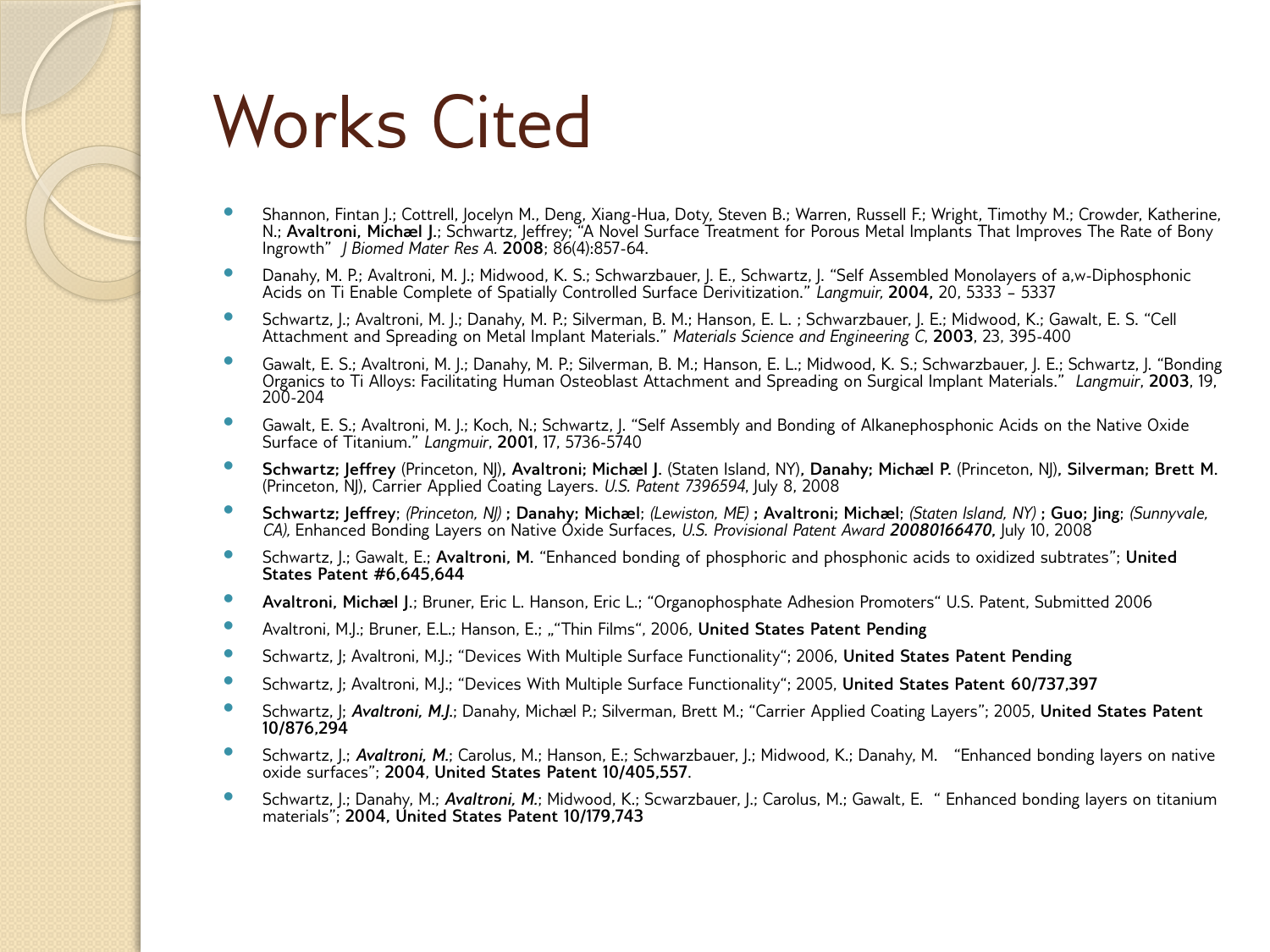

# Works Cited
Shannon, Fintan J.; Cottrell, Jocelyn M., Deng, Xiang-Hua, Doty, Steven B.; Warren, Russell F.; Wright, Timothy M.; Crowder, Katherine, N.; Avaltroni, Michael J.; Schwartz, Jeffrey; “A Novel Surface Treatment for Porous Metal Implants That Improves The Rate of Bony Ingrowth”  J Biomed Mater Res A. 2008; 86(4):857-64.
Danahy, M. P.; Avaltroni, M. J.; Midwood, K. S.; Schwarzbauer, J. E., Schwartz, J. “Self Assembled Monolayers of a,w-Diphosphonic Acids on Ti Enable Complete of Spatially Controlled Surface Derivitization.” Langmuir, 2004, 20, 5333 – 5337
Schwartz, J.; Avaltroni, M. J.; Danahy, M. P.; Silverman, B. M.; Hanson, E. L. ; Schwarzbauer, J. E.; Midwood, K.; Gawalt, E. S. “Cell Attachment and Spreading on Metal Implant Materials.” Materials Science and Engineering C, 2003, 23, 395-400
Gawalt, E. S.; Avaltroni, M. J.; Danahy, M. P.; Silverman, B. M.; Hanson, E. L.; Midwood, K. S.; Schwarzbauer, J. E.; Schwartz, J. “Bonding Organics to Ti Alloys: Facilitating Human Osteoblast Attachment and Spreading on Surgical Implant Materials.”  Langmuir, 2003, 19, 200-204
Gawalt, E. S.; Avaltroni, M. J.; Koch, N.; Schwartz, J. “Self Assembly and Bonding of Alkanephosphonic Acids on the Native Oxide Surface of Titanium.” Langmuir, 2001, 17, 5736-5740
Schwartz; Jeffrey (Princeton, NJ), Avaltroni; Michael J. (Staten Island, NY), Danahy; Michael P. (Princeton, NJ), Silverman; Brett M. (Princeton, NJ), Carrier Applied Coating Layers. U.S. Patent 7396594, July 8, 2008
Schwartz; Jeffrey; (Princeton, NJ) ; Danahy; Michael; (Lewiston, ME) ; Avaltroni; Michael; (Staten Island, NY) ; Guo; Jing; (Sunnyvale, CA), Enhanced Bonding Layers on Native Oxide Surfaces, U.S. Provisional Patent Award 20080166470, July 10, 2008
Schwartz, J.; Gawalt, E.; Avaltroni, M. “Enhanced bonding of phosphoric and phosphonic acids to oxidized subtrates”; United States Patent #6,645,644
Avaltroni, Michael J.; Bruner, Eric L. Hanson, Eric L.; “Organophosphate Adhesion Promoters“ U.S. Patent, Submitted 2006
Avaltroni, M.J.; Bruner, E.L.; Hanson, E.; „“Thin Films“, 2006, United States Patent Pending
Schwartz, J; Avaltroni, M.J.; “Devices With Multiple Surface Functionality“; 2006, United States Patent Pending
Schwartz, J; Avaltroni, M.J.; “Devices With Multiple Surface Functionality“; 2005, United States Patent 60/737,397
Schwartz, J; Avaltroni, M.J.; Danahy, Michael P.; Silverman, Brett M.; “Carrier Applied Coating Layers”; 2005, United States Patent 10/876,294
Schwartz, J.; Avaltroni, M.; Carolus, M.; Hanson, E.; Schwarzbauer, J.; Midwood, K.; Danahy, M.   “Enhanced bonding layers on native oxide surfaces”; 2004, United States Patent 10/405,557.
Schwartz, J.; Danahy, M.; Avaltroni, M.; Midwood, K.; Scwarzbauer, J.; Carolus, M.; Gawalt, E.  “ Enhanced bonding layers on titanium materials”; 2004, United States Patent 10/179,743